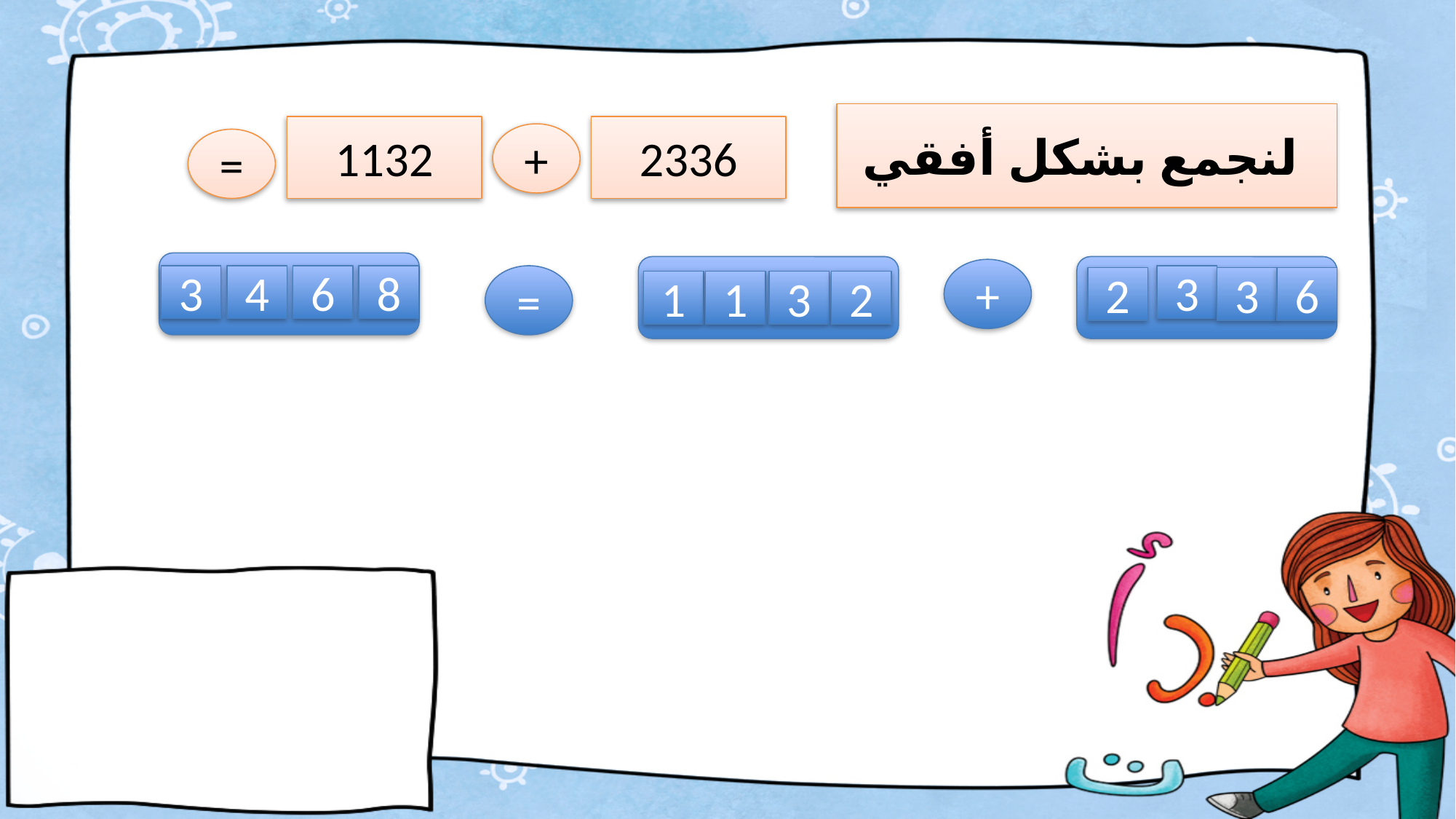

لنجمع بشكل أفقي
1132
2336
+
=

+
3
4
6
8
=
3
2
3
6
1
1
3
2